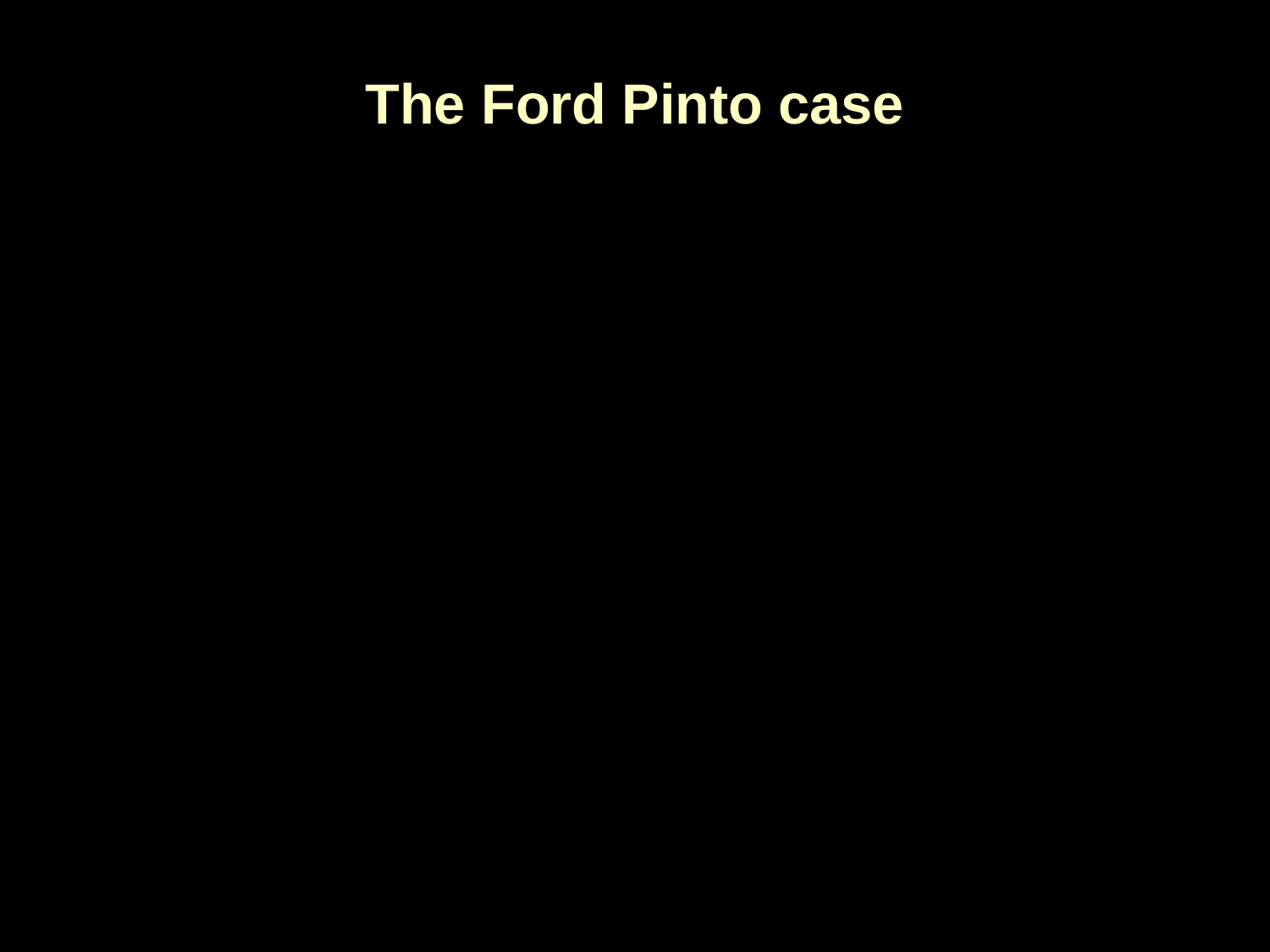

# The Ford Pinto case
Since the cost would have been considerably greater than the benefit (137 > 49.5), Ford decided not to recall

In 1977, the situation and Ford’s decisions were exposed, resulting in outrage and scandal

Ford recalled the 1971–76 models in 1978, and had them repaired

The company’s short-term reputation in the US suffered badly, but pretty soon Ford regained its position as one of the most esteemed car manufacturers globally